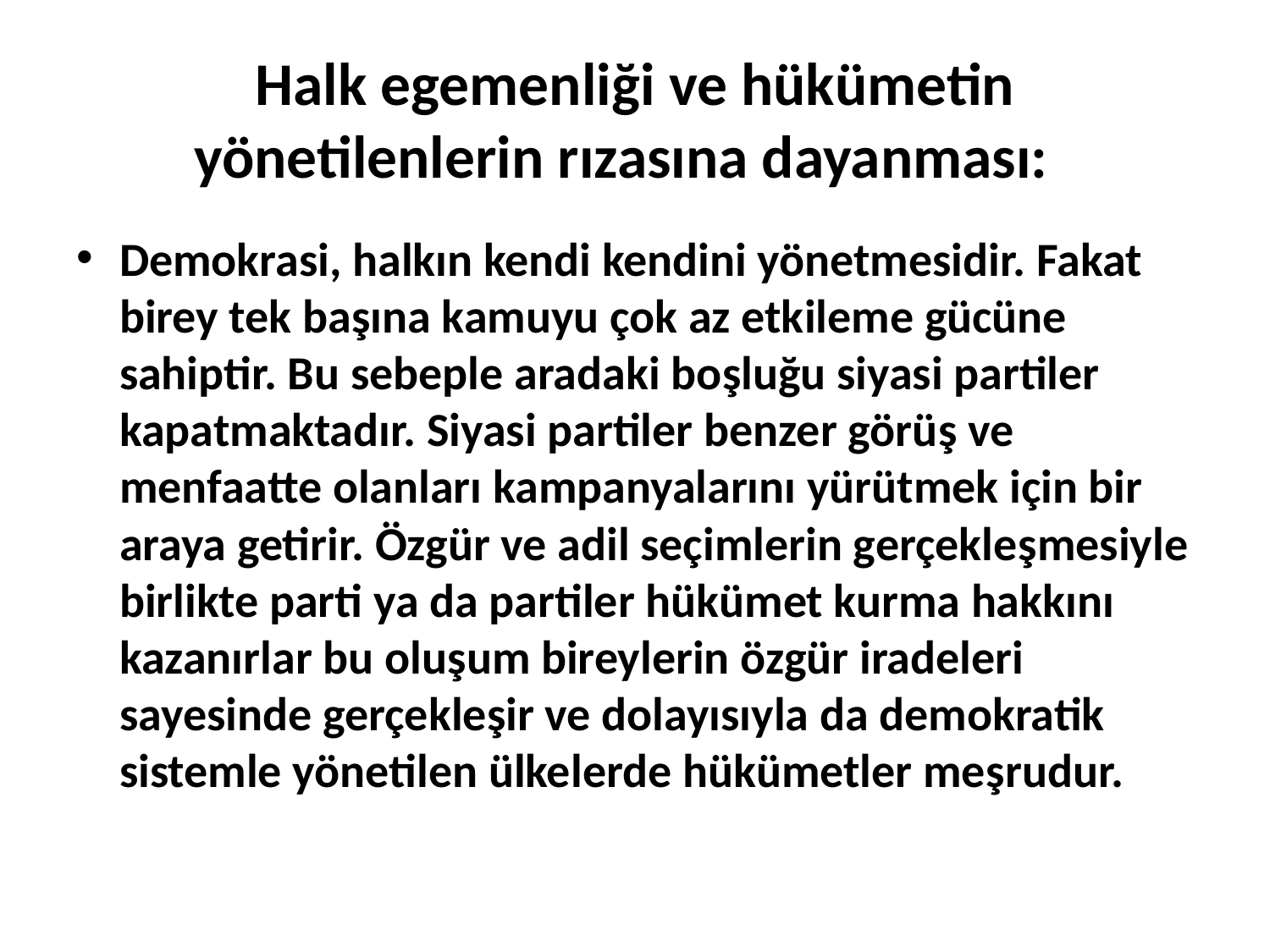

# Halk egemenliği ve hükümetin yönetilenlerin rızasına dayanması:
Demokrasi, halkın kendi kendini yönetmesidir. Fakat birey tek başına kamuyu çok az etkileme gücüne sahiptir. Bu sebeple aradaki boşluğu siyasi partiler kapatmaktadır. Siyasi partiler benzer görüş ve menfaatte olanları kampanyalarını yürütmek için bir araya getirir. Özgür ve adil seçimlerin gerçekleşmesiyle birlikte parti ya da partiler hükümet kurma hakkını kazanırlar bu oluşum bireylerin özgür iradeleri sayesinde gerçekleşir ve dolayısıyla da demokratik sistemle yönetilen ülkelerde hükümetler meşrudur.